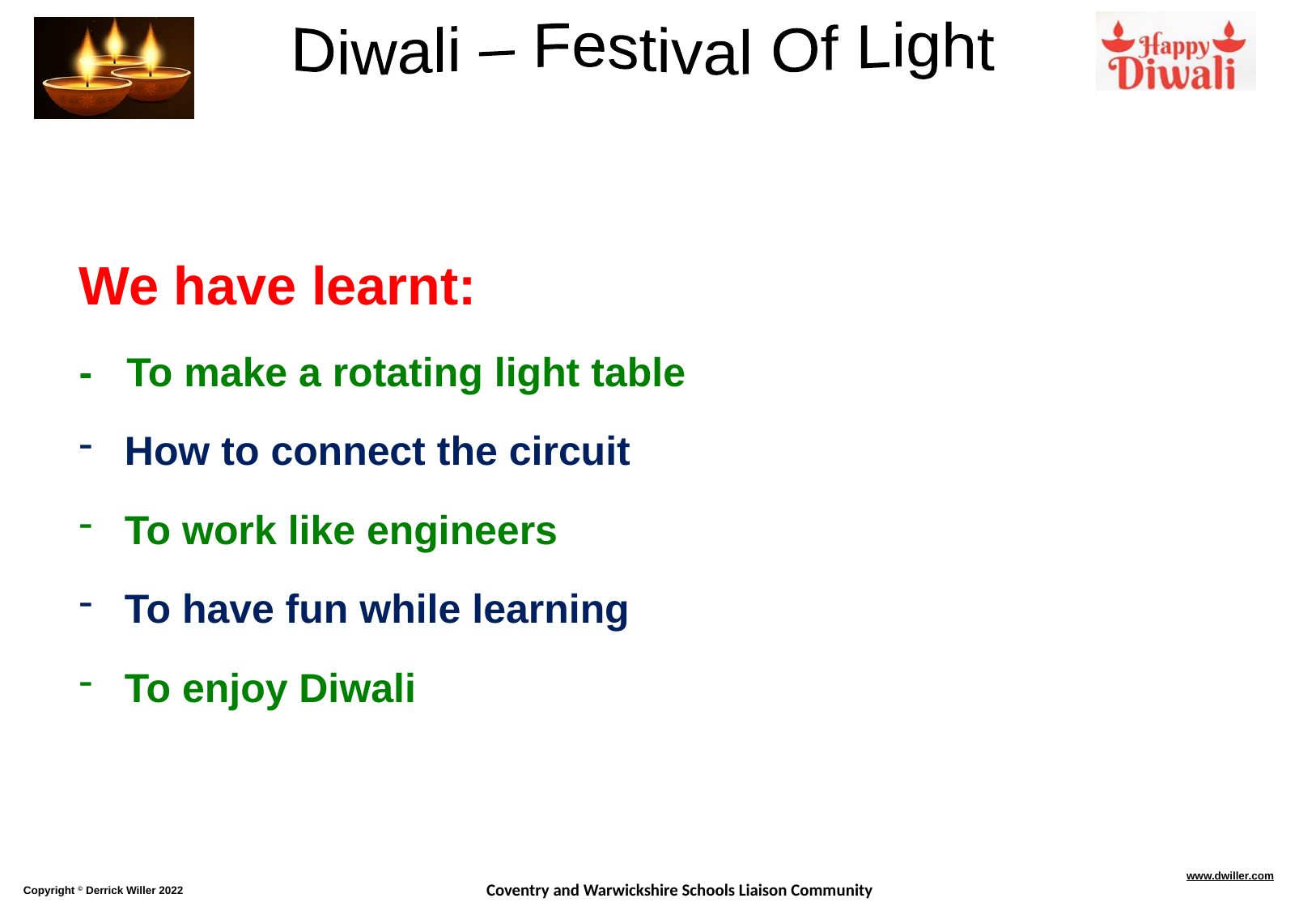

We have learnt:
-   To make a rotating light table
How to connect the circuit
To work like engineers
To have fun while learning
To enjoy Diwali